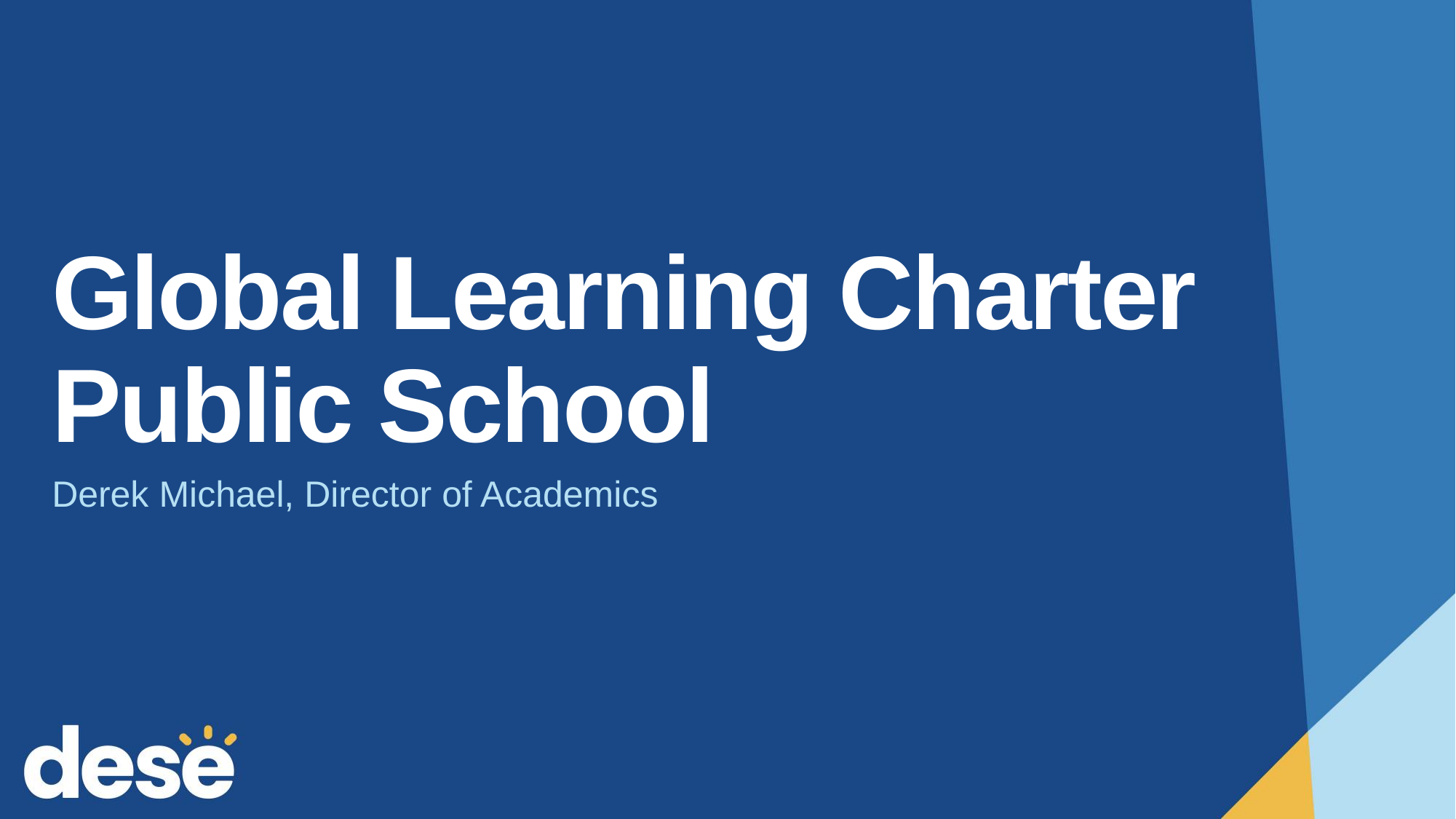

# Global Learning Charter Public School
Derek Michael, Director of Academics